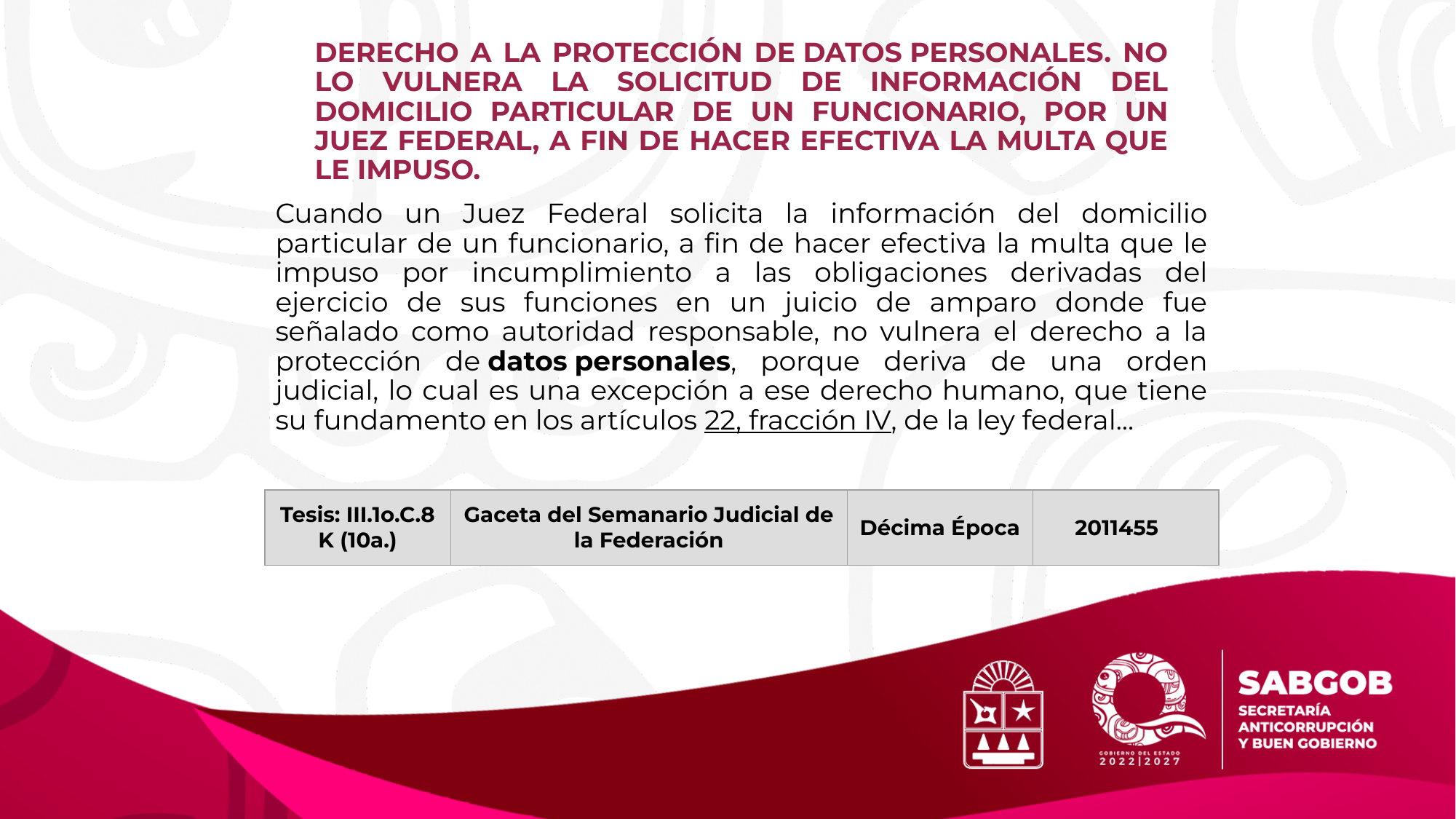

DERECHO A LA PROTECCIÓN DE DATOS PERSONALES. NO LO VULNERA LA SOLICITUD DE INFORMACIÓN DEL DOMICILIO PARTICULAR DE UN FUNCIONARIO, POR UN JUEZ FEDERAL, A FIN DE HACER EFECTIVA LA MULTA QUE LE IMPUSO.
Cuando un Juez Federal solicita la información del domicilio particular de un funcionario, a fin de hacer efectiva la multa que le impuso por incumplimiento a las obligaciones derivadas del ejercicio de sus funciones en un juicio de amparo donde fue señalado como autoridad responsable, no vulnera el derecho a la protección de datos personales, porque deriva de una orden judicial, lo cual es una excepción a ese derecho humano, que tiene su fundamento en los artículos 22, fracción IV, de la ley federal…

| Tesis: III.1o.C.8 K (10a.) | Gaceta del Semanario Judicial de la Federación | Décima Época | 2011455 |
| --- | --- | --- | --- |